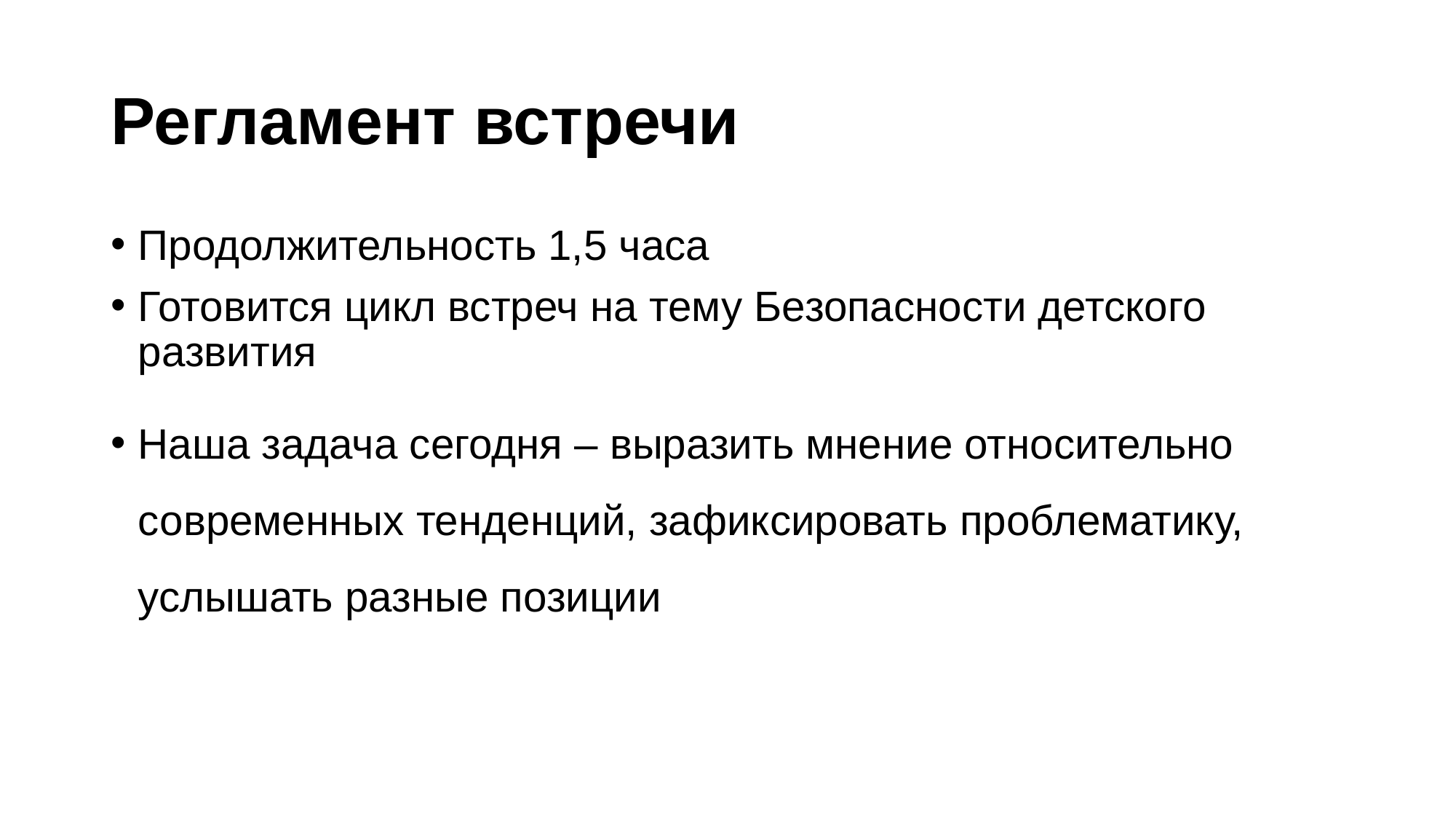

# Регламент встречи
Продолжительность 1,5 часа
Готовится цикл встреч на тему Безопасности детского развития
Наша задача сегодня – выразить мнение относительно современных тенденций, зафиксировать проблематику, услышать разные позиции